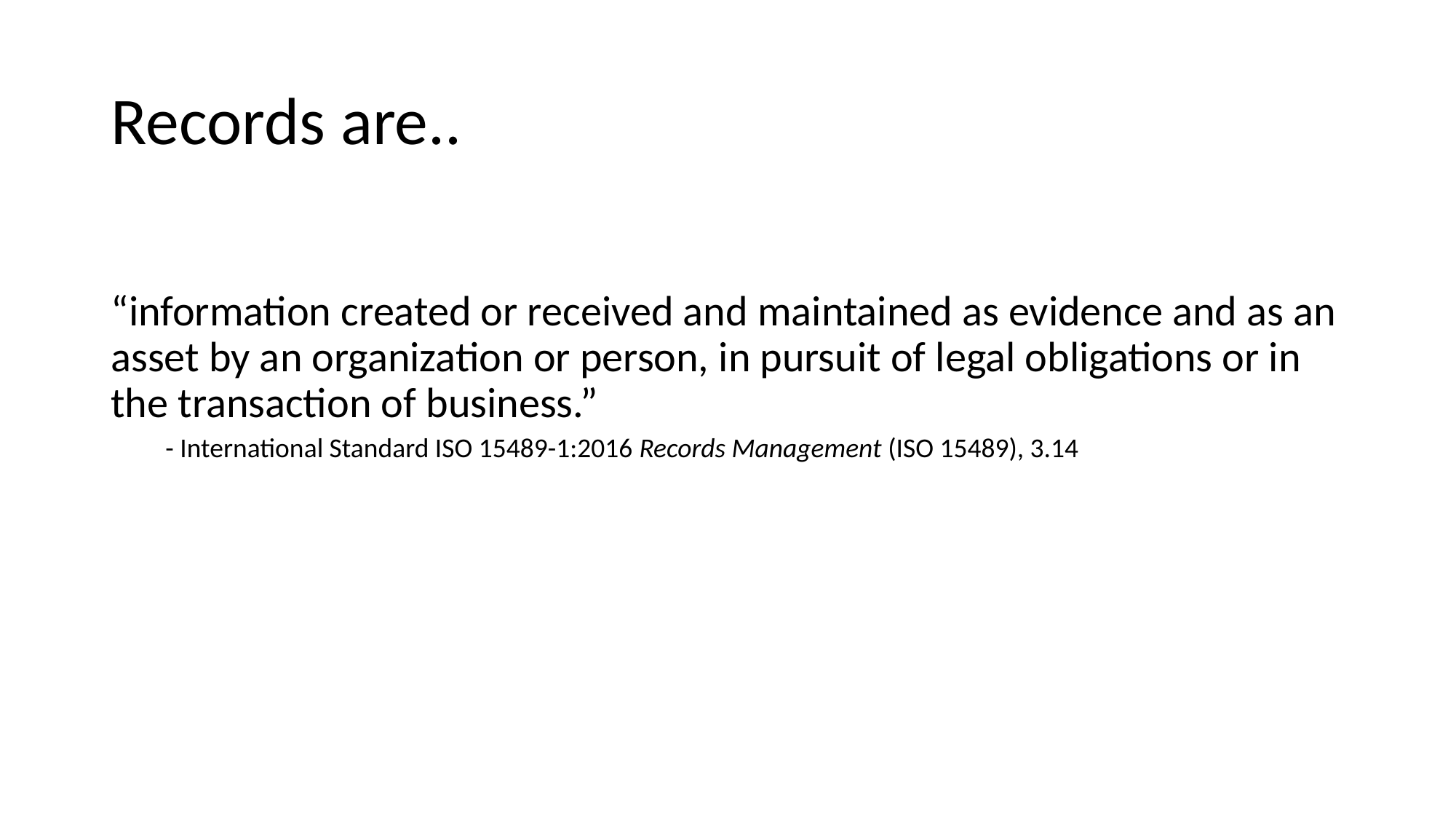

# Records are..

“information created or received and maintained as evidence and as an asset by an organization or person, in pursuit of legal obligations or in the transaction of business.”
- International Standard ISO 15489-1:2016 Records Management (ISO 15489), 3.14